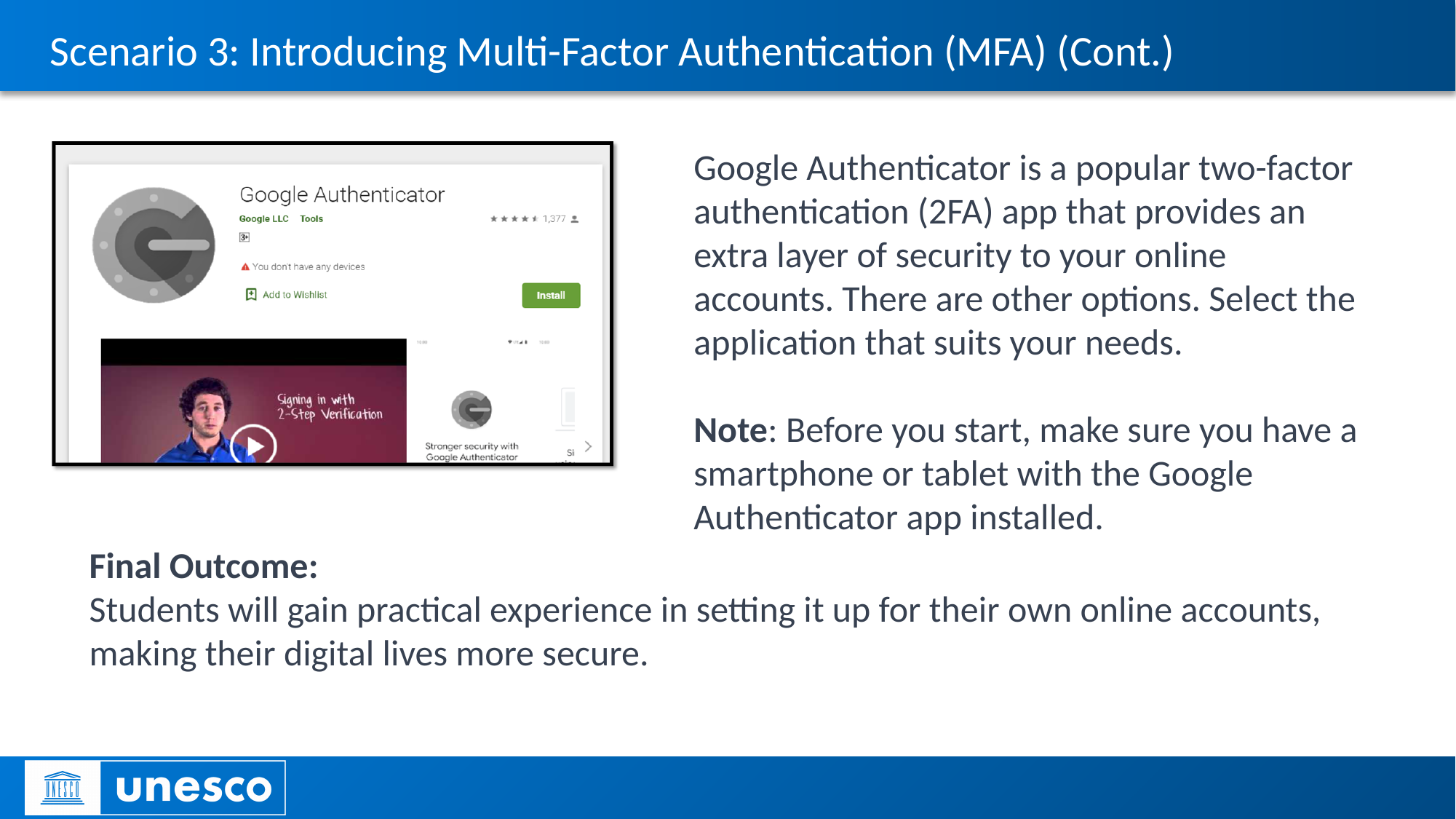

# Scenario 3: Introducing Multi-Factor Authentication (MFA) (Cont.)
Google Authenticator is a popular two-factor authentication (2FA) app that provides an extra layer of security to your online accounts. There are other options. Select the application that suits your needs.

Note: Before you start, make sure you have a smartphone or tablet with the Google Authenticator app installed.

Final Outcome:
Students will gain practical experience in setting it up for their own online accounts, making their digital lives more secure.